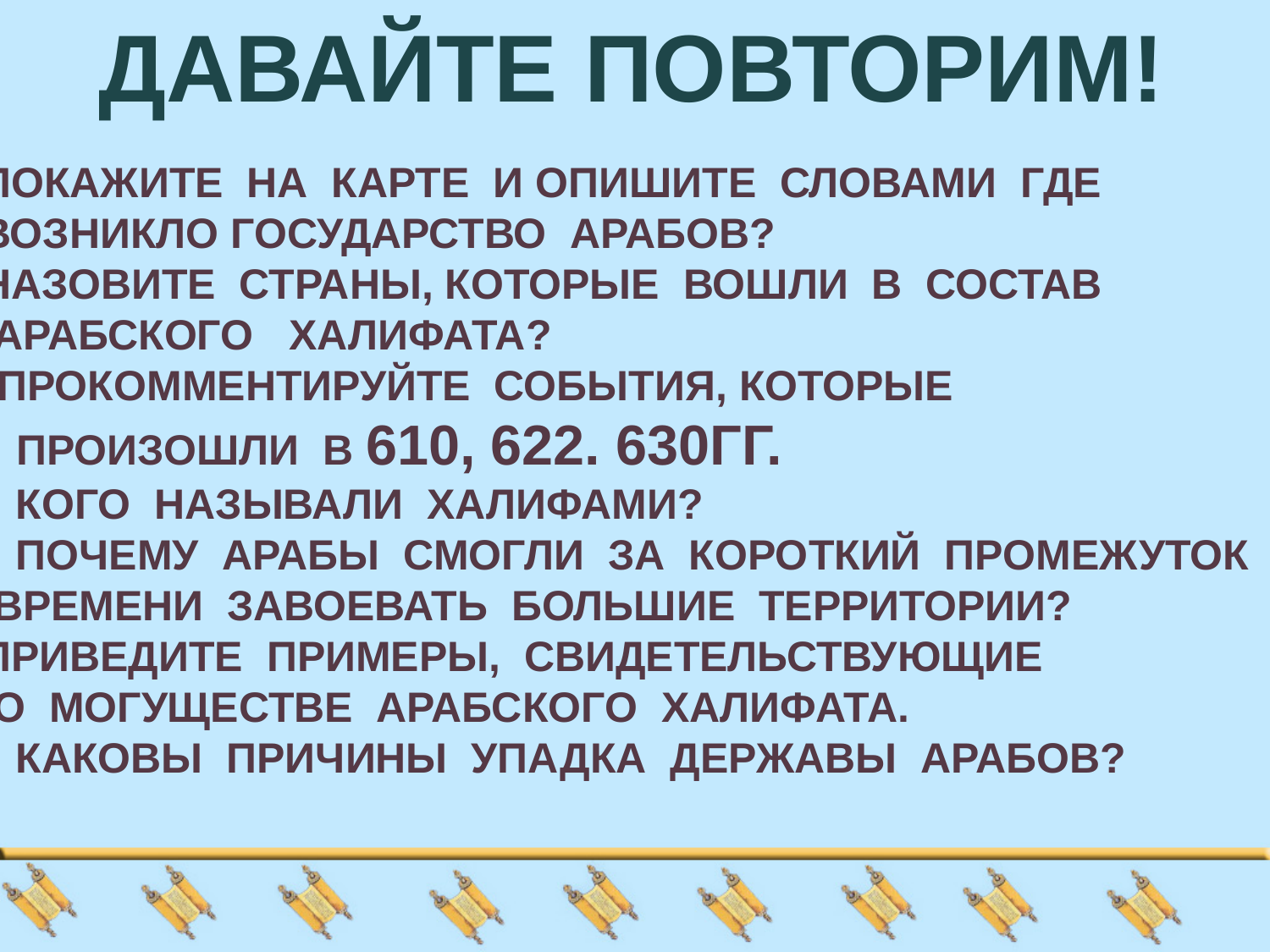

Давайте повторим!
Покажите  на  карте  и опишите  словами  где
    возникло государство  арабов?
Назовите  страны, которые  вошли  в  состав
     Арабского   халифата?
Прокомментируйте  события, которые
       произошли  в 610, 622. 630гг.
4.    Кого  называли  халифами?
5.    Почему  арабы  смогли  за  короткий  промежуток
     времени  завоевать  большие  территории?
Приведите  примеры,  свидетельствующие
     о  могуществе  Арабского  халифата.
7.    Каковы  причины  упадка  державы  арабов?